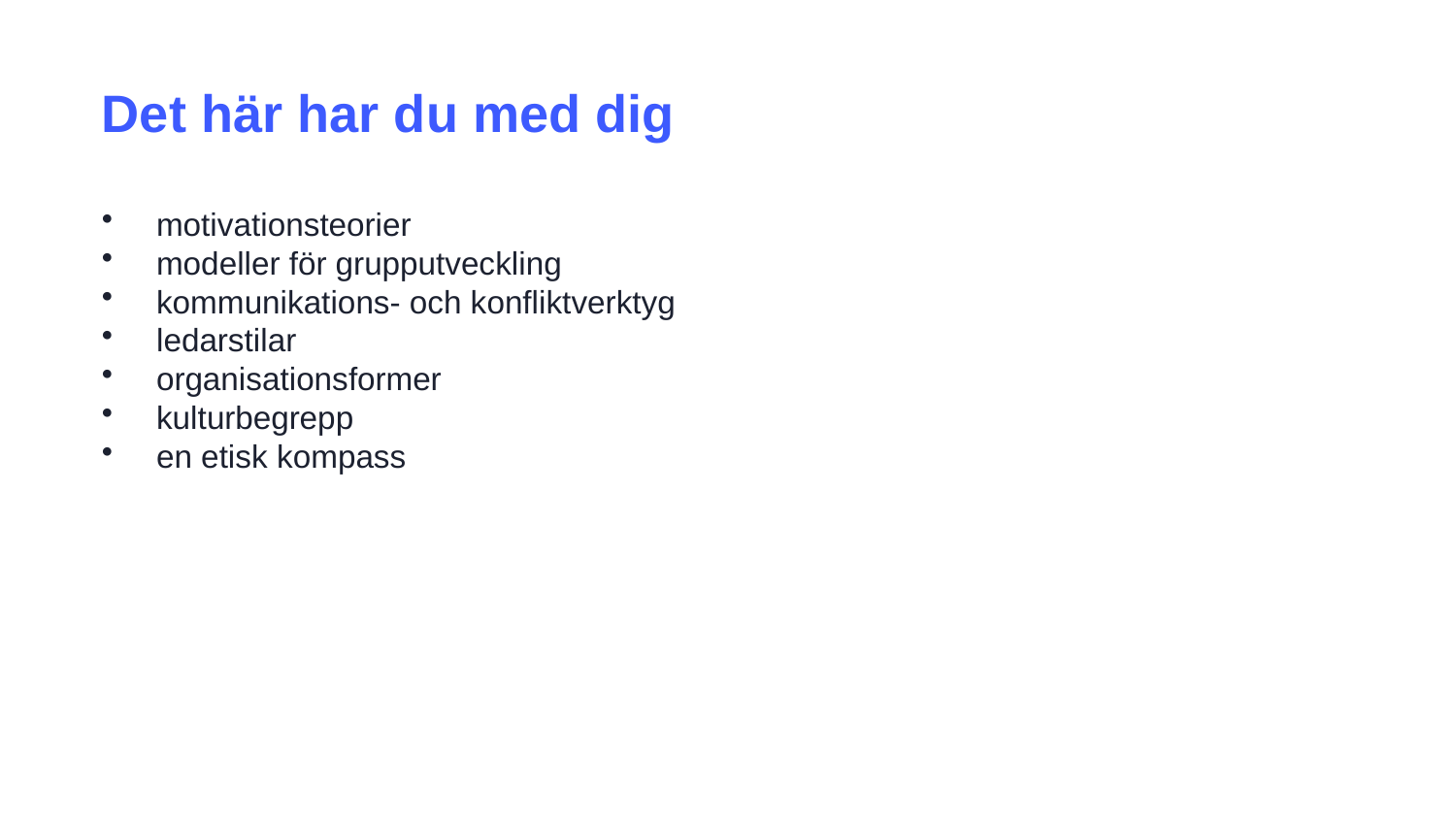

Det här har du med dig
motivationsteorier
modeller för grupputveckling
kommunikations- och konfliktverktyg
ledarstilar
organisationsformer
kulturbegrepp
en etisk kompass